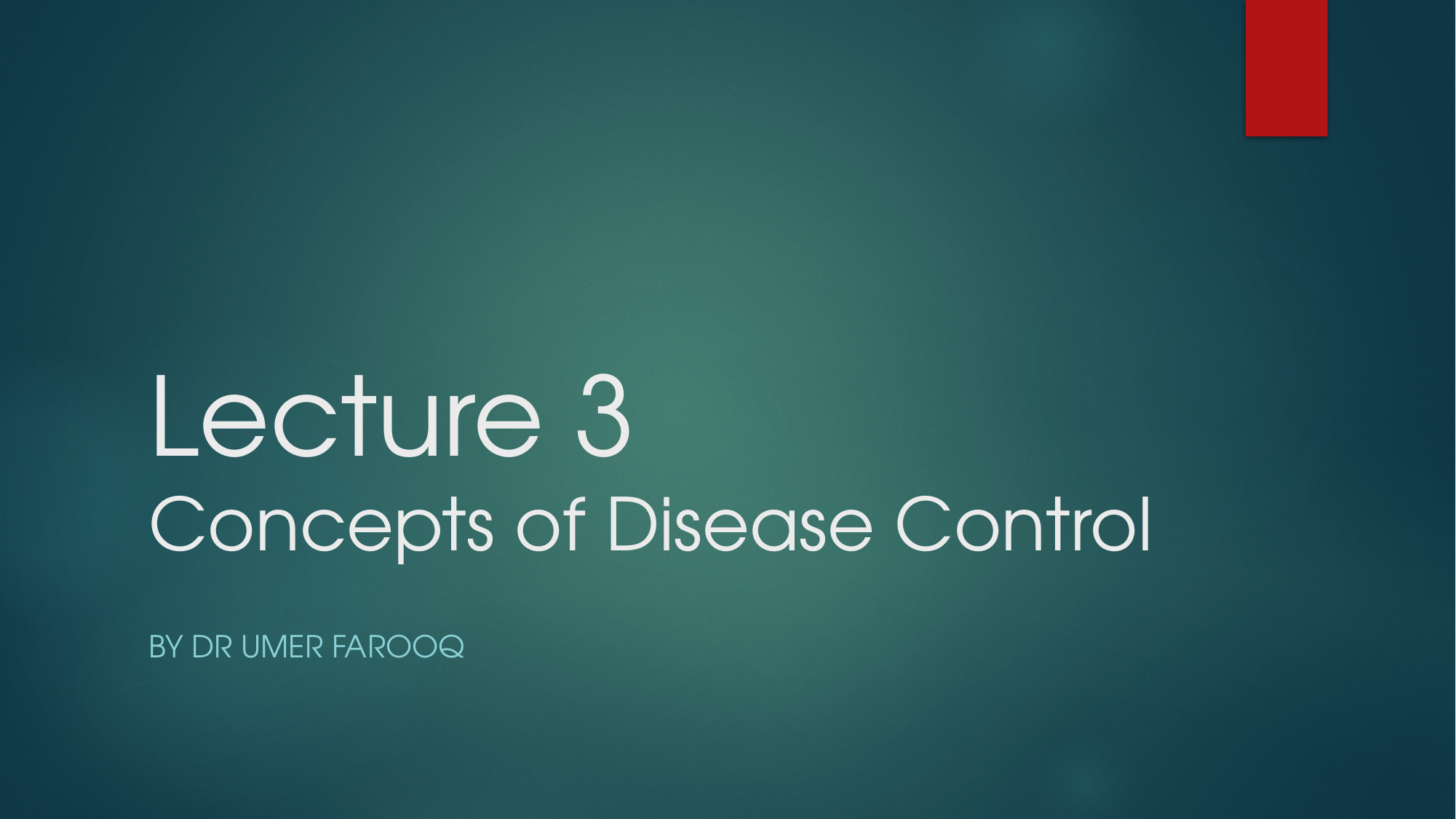

# Lecture 3 Concepts of Disease Control

By dr umer farooq